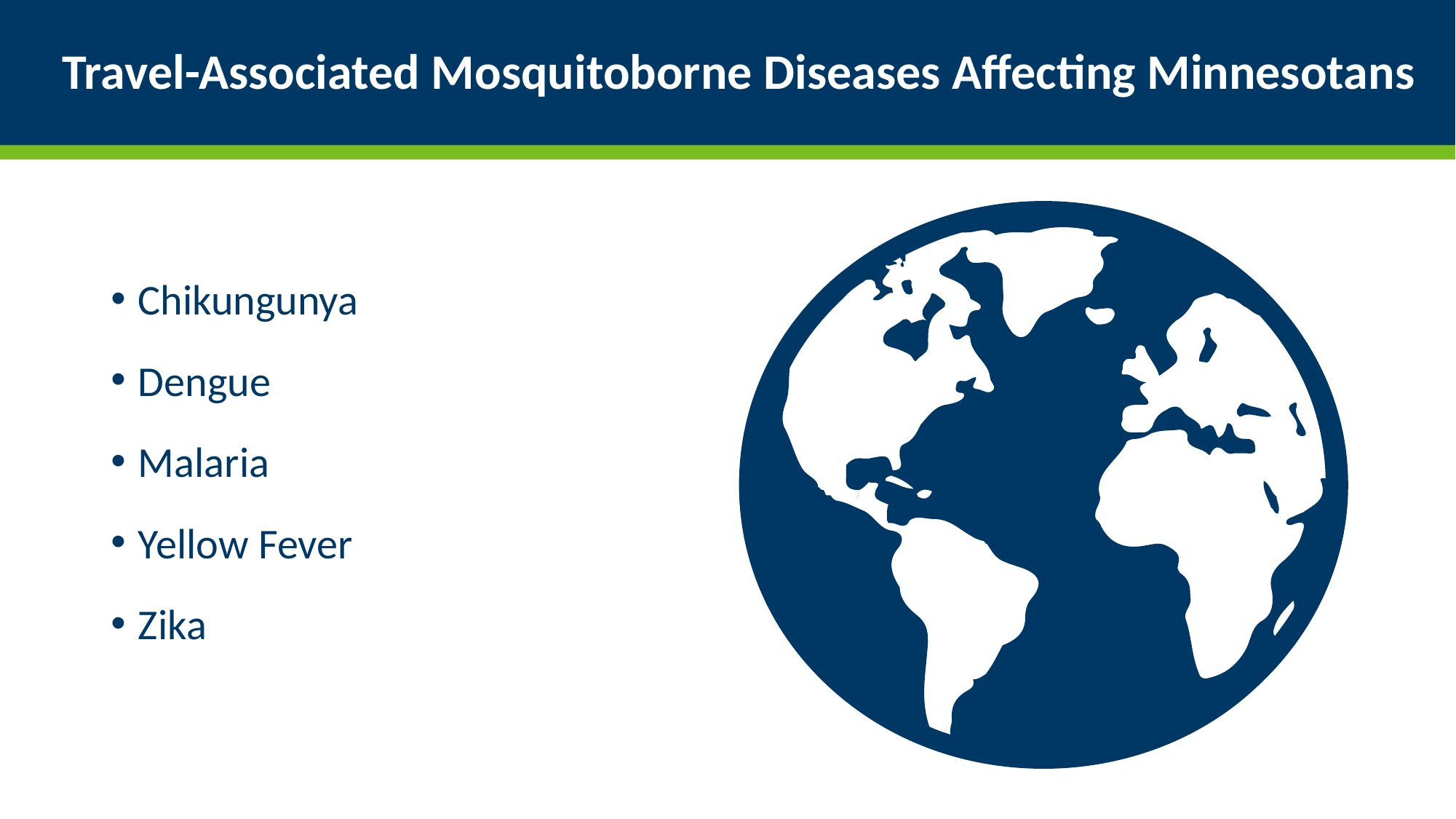

# Travel-Associated Mosquitoborne Diseases Affecting Minnesotans

Chikungunya
Dengue
Malaria
Yellow Fever
Zika